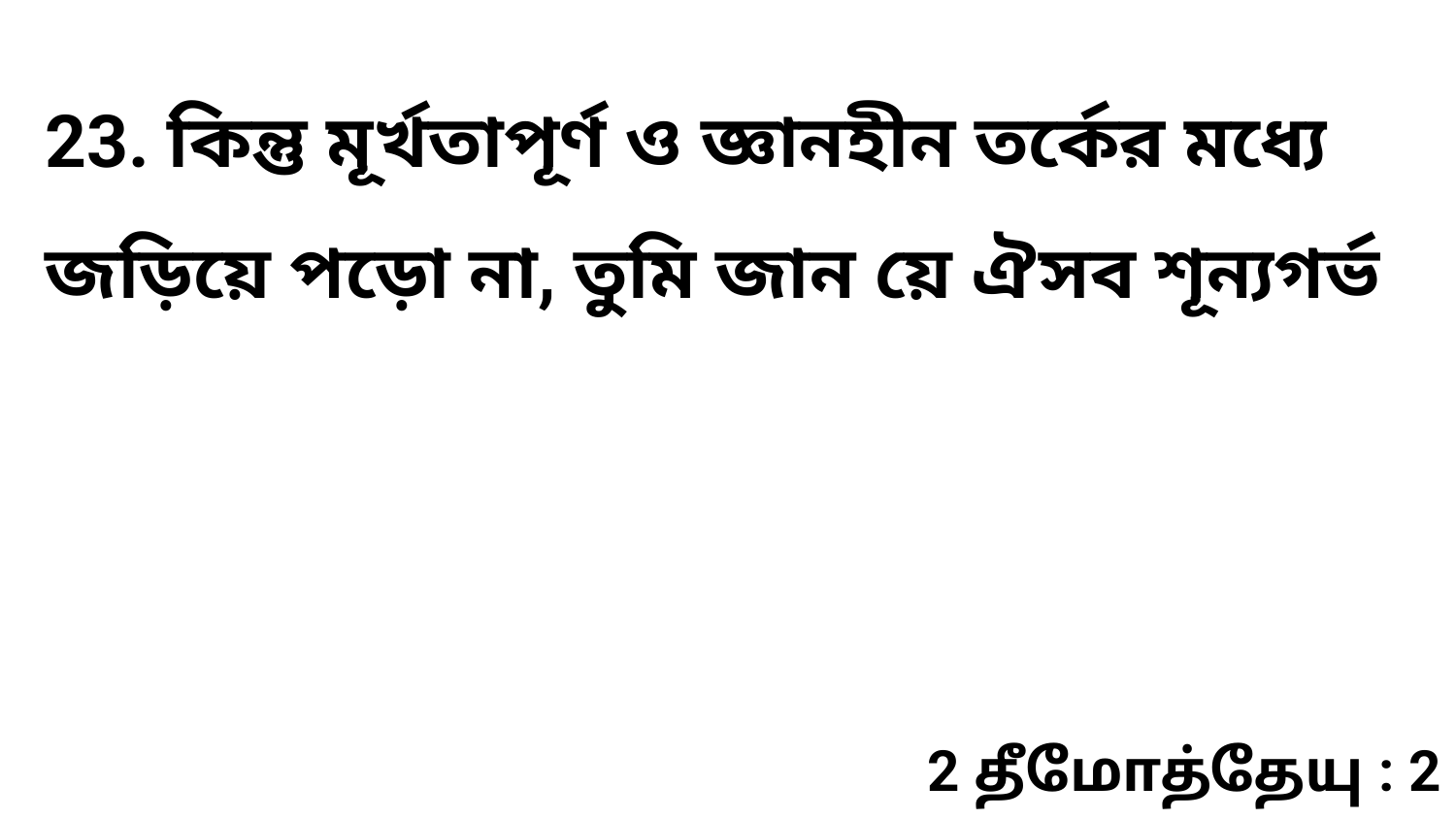

23. কিন্তু মূর্খতাপূর্ণ ও জ্ঞানহীন তর্কের মধ্যে জড়িয়ে পড়ো না, তুমি জান য়ে ঐসব শূন্যগর্ভ
2 தீமோத்தேயு : 2